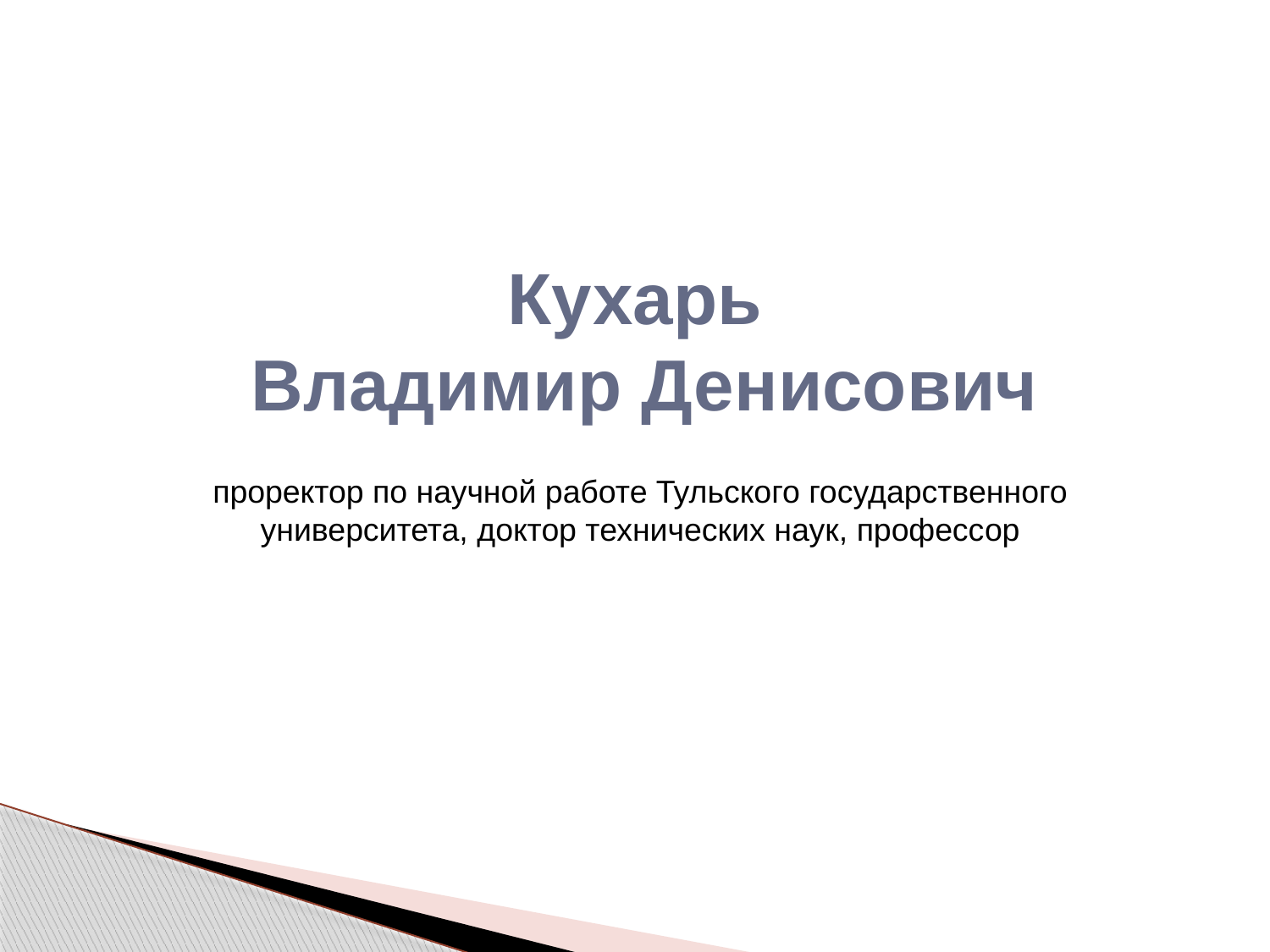

Кухарь
 Владимир Денисович
проректор по научной работе Тульского государственного университета, доктор технических наук, профессор